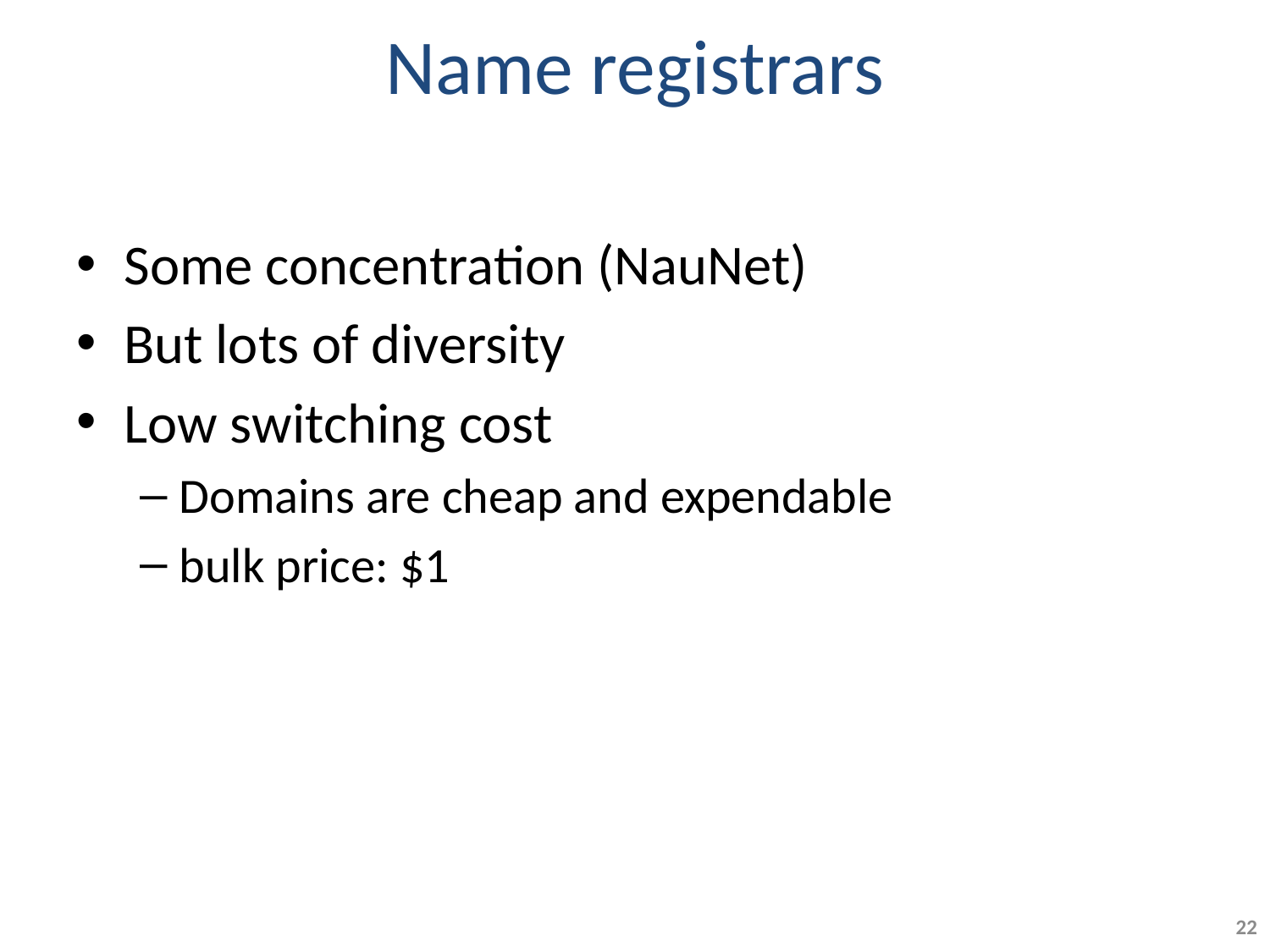

# Name registrars
Some concentration (NauNet)
But lots of diversity
Low switching cost
Domains are cheap and expendable
bulk price: $1

22